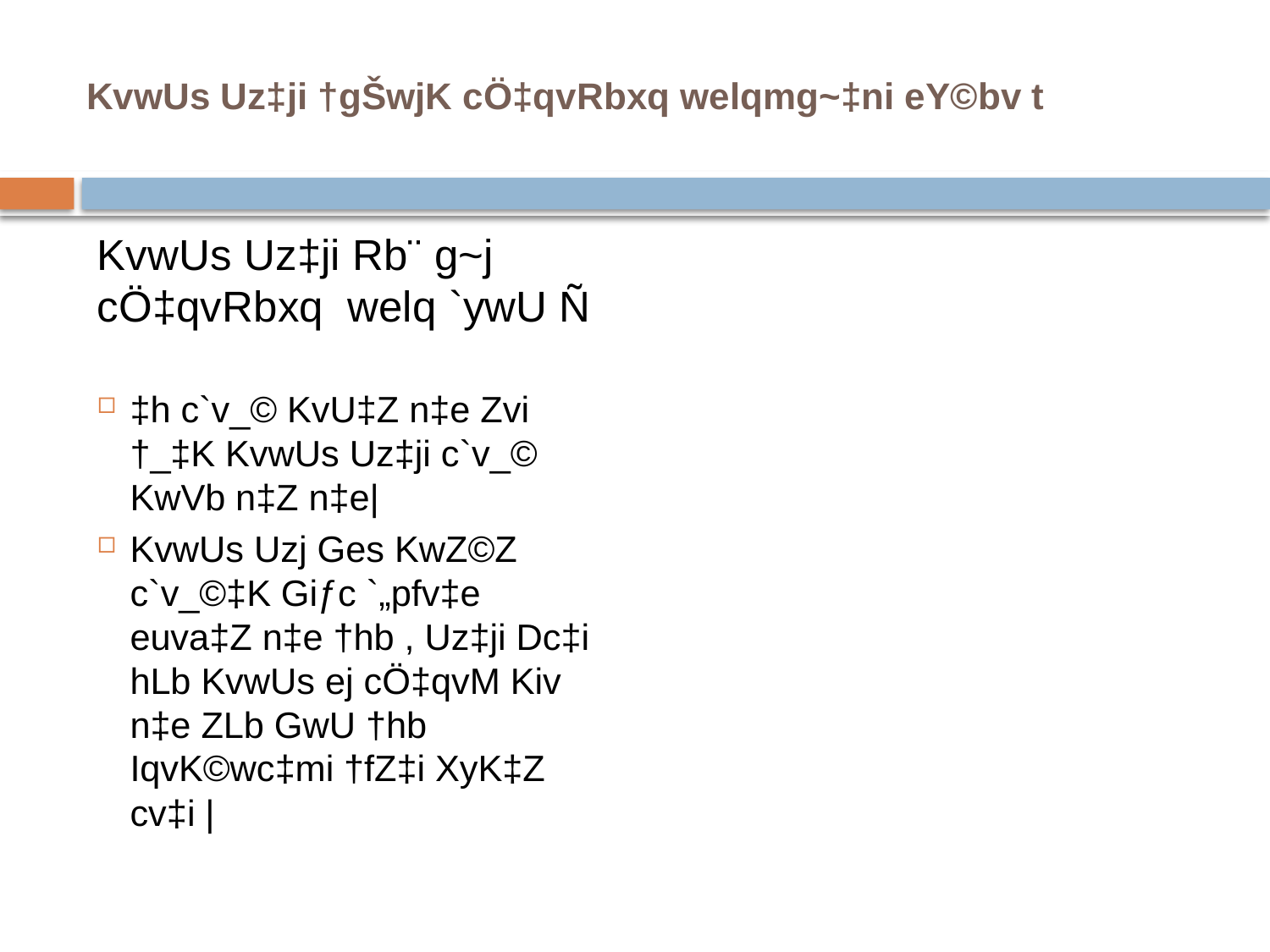

# KvwUs Uz‡ji †gŠwjK cÖ‡qvRbxq welqmg~‡ni eY©bv t
KvwUs Uz‡ji Rb¨ g~j cÖ‡qvRbxq  welq `ywU Ñ

‡h c`v_© KvU‡Z n‡e Zvi †_‡K KvwUs Uz‡ji c`v_© KwVb n‡Z n‡e|
KvwUs Uzj Ges KwZ©Z c`v_©‡K Giƒc `„pfv‡e euva‡Z n‡e †hb , Uz‡ji Dc‡i hLb KvwUs ej cÖ‡qvM Kiv n‡e ZLb GwU †hb IqvK©wc‡mi †fZ‡i XyK‡Z cv‡i |